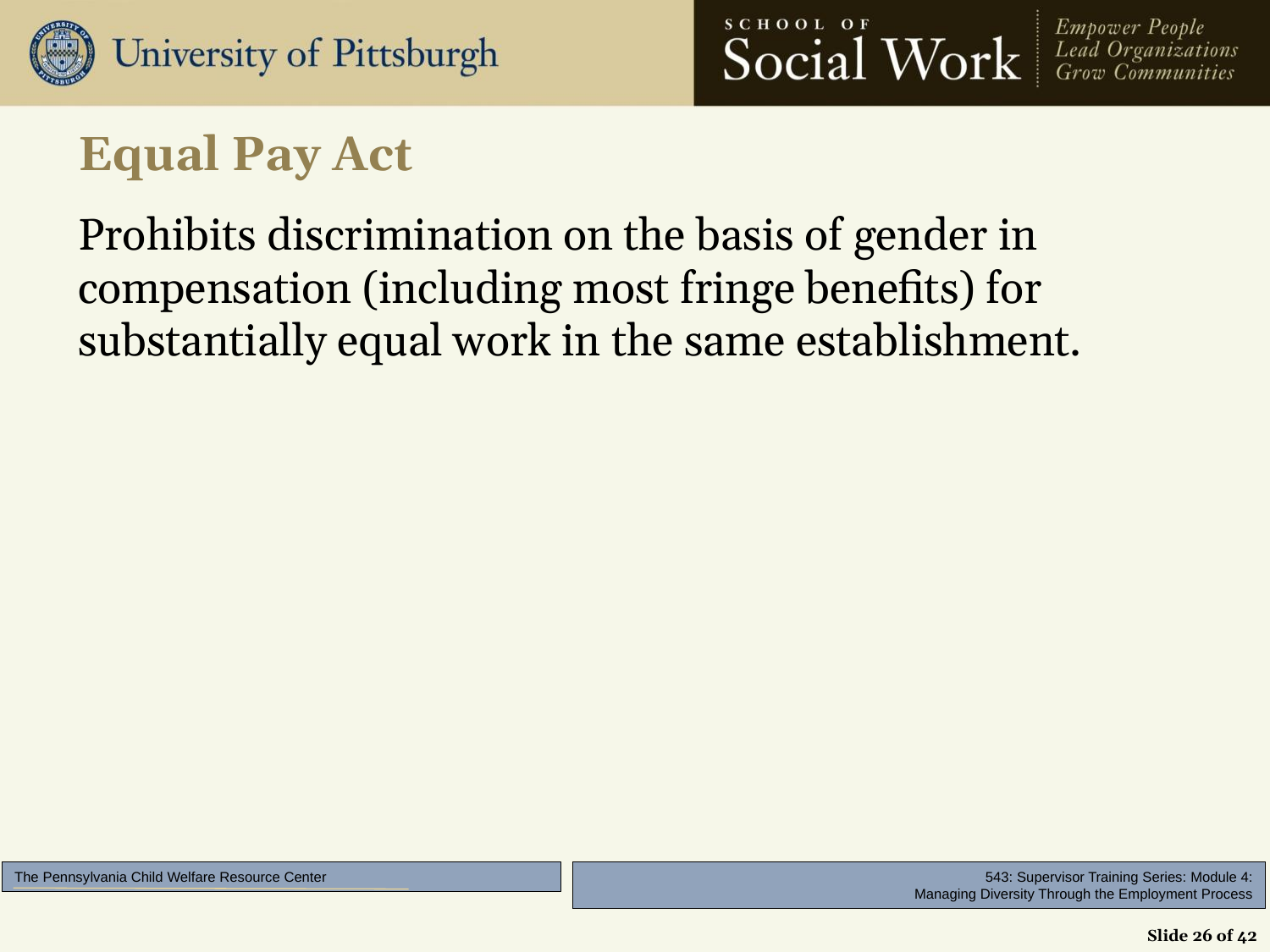

# Equal Pay Act
Prohibits discrimination on the basis of gender in compensation (including most fringe benefits) for substantially equal work in the same establishment.

Slide 26 of 42